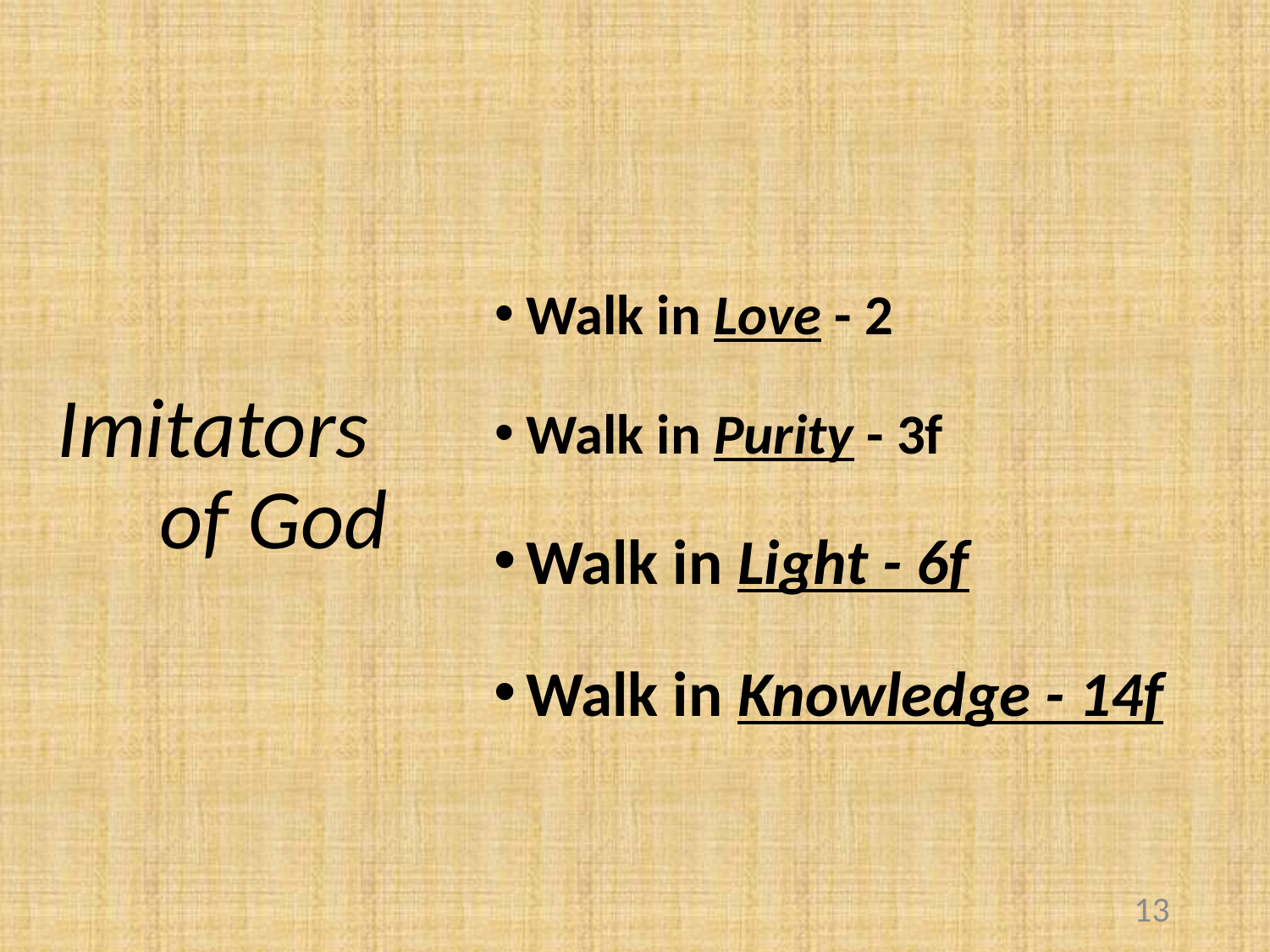

Walk in Love - 2
Walk in Purity - 3f
Walk in Light - 6f
Walk in Knowledge - 14f
# Imitators of God
13